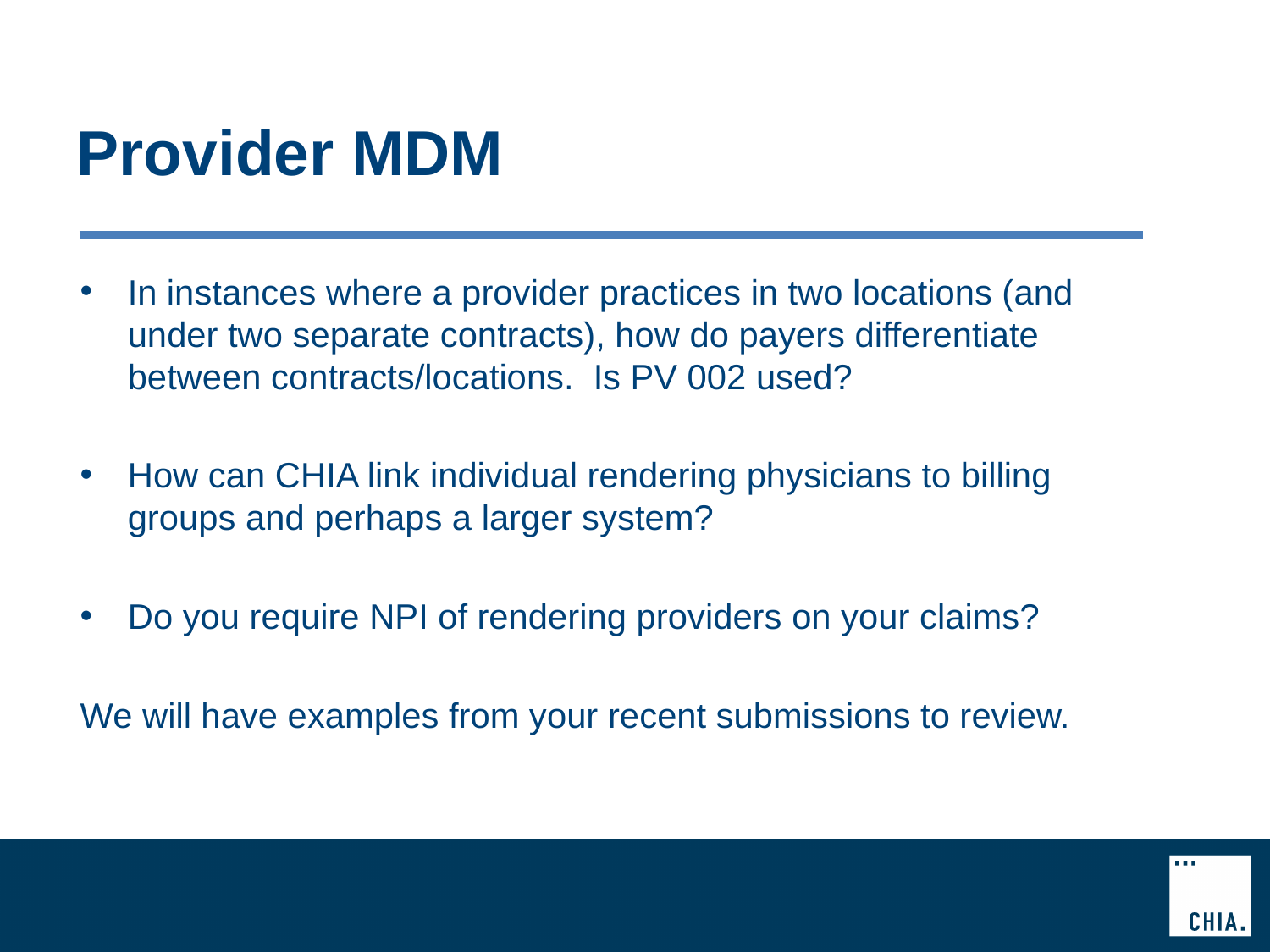

# Provider MDM
In instances where a provider practices in two locations (and under two separate contracts), how do payers differentiate between contracts/locations.  Is PV 002 used?

How can CHIA link individual rendering physicians to billing groups and perhaps a larger system?

Do you require NPI of rendering providers on your claims?

We will have examples from your recent submissions to review.